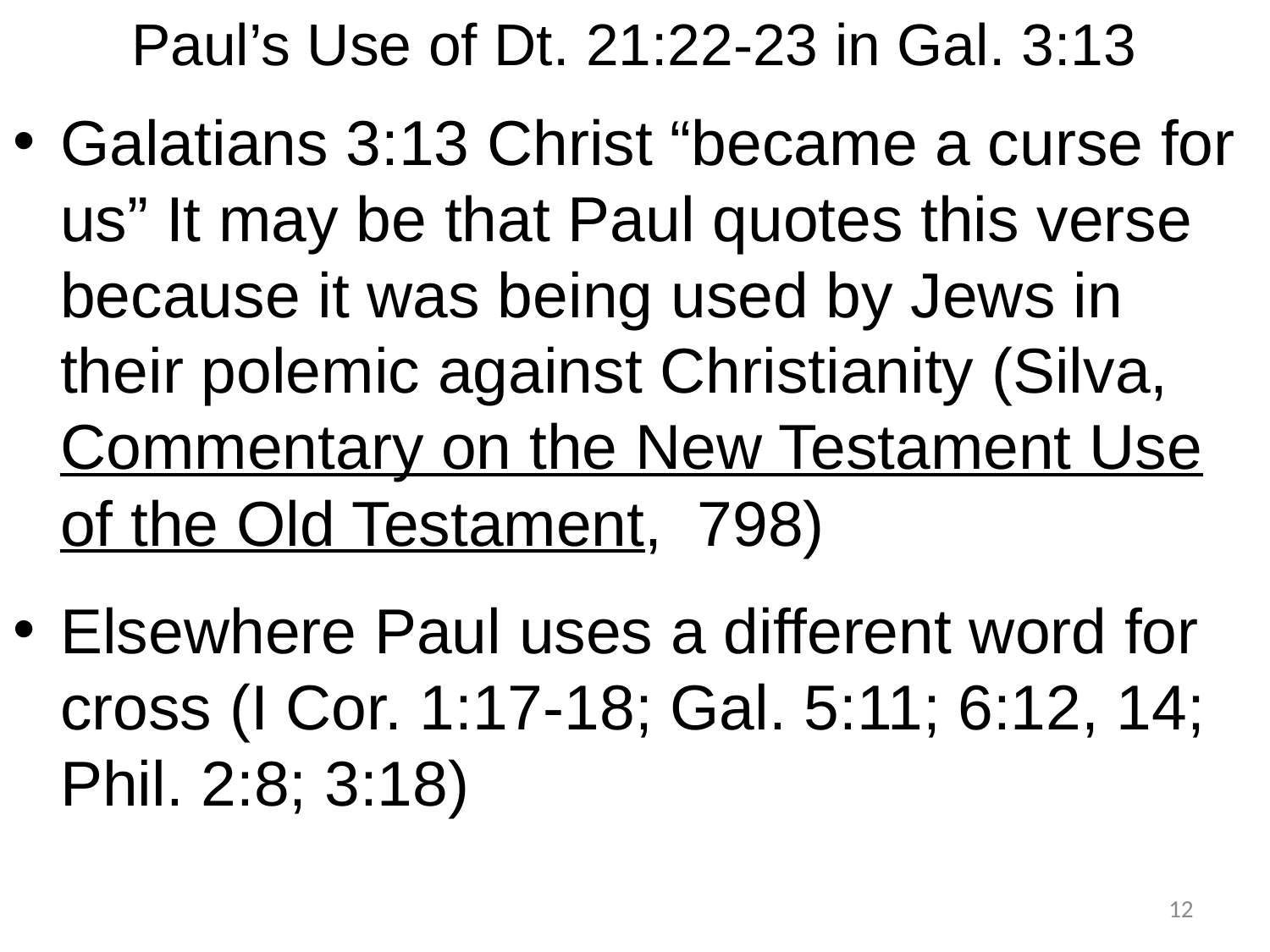

# Paul’s Use of Dt. 21:22-23 in Gal. 3:13
Galatians 3:13 Christ “became a curse for us” It may be that Paul quotes this verse because it was being used by Jews in their polemic against Christianity (Silva, Commentary on the New Testament Use of the Old Testament,  798)
Elsewhere Paul uses a different word for cross (I Cor. 1:17-18; Gal. 5:11; 6:12, 14; Phil. 2:8; 3:18)
12